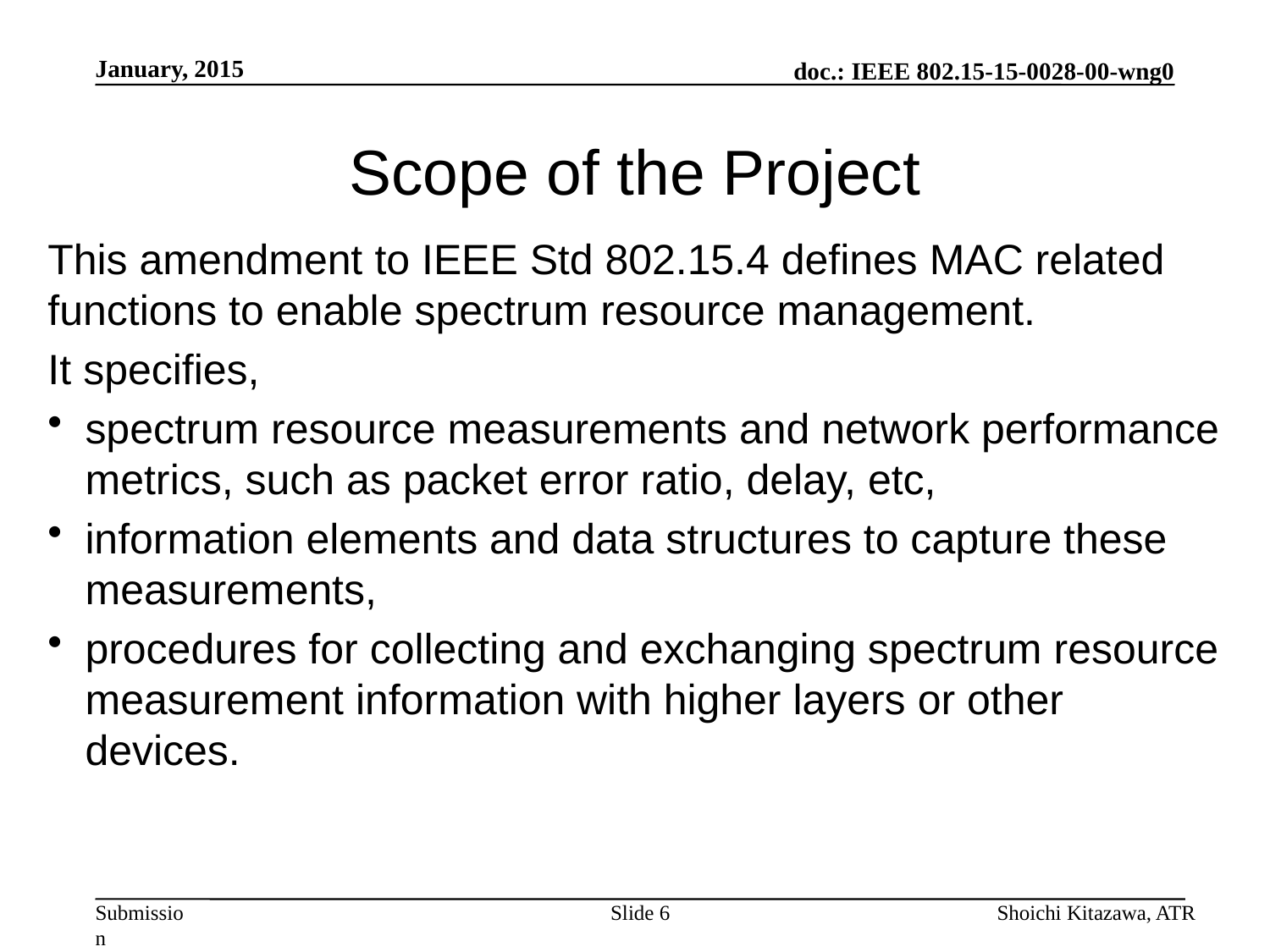

January, 2015
# Scope of the Project
This amendment to IEEE Std 802.15.4 defines MAC related functions to enable spectrum resource management.
It specifies,
spectrum resource measurements and network performance metrics, such as packet error ratio, delay, etc,
information elements and data structures to capture these measurements,
procedures for collecting and exchanging spectrum resource measurement information with higher layers or other devices.

Slide 6
Shoichi Kitazawa, ATR